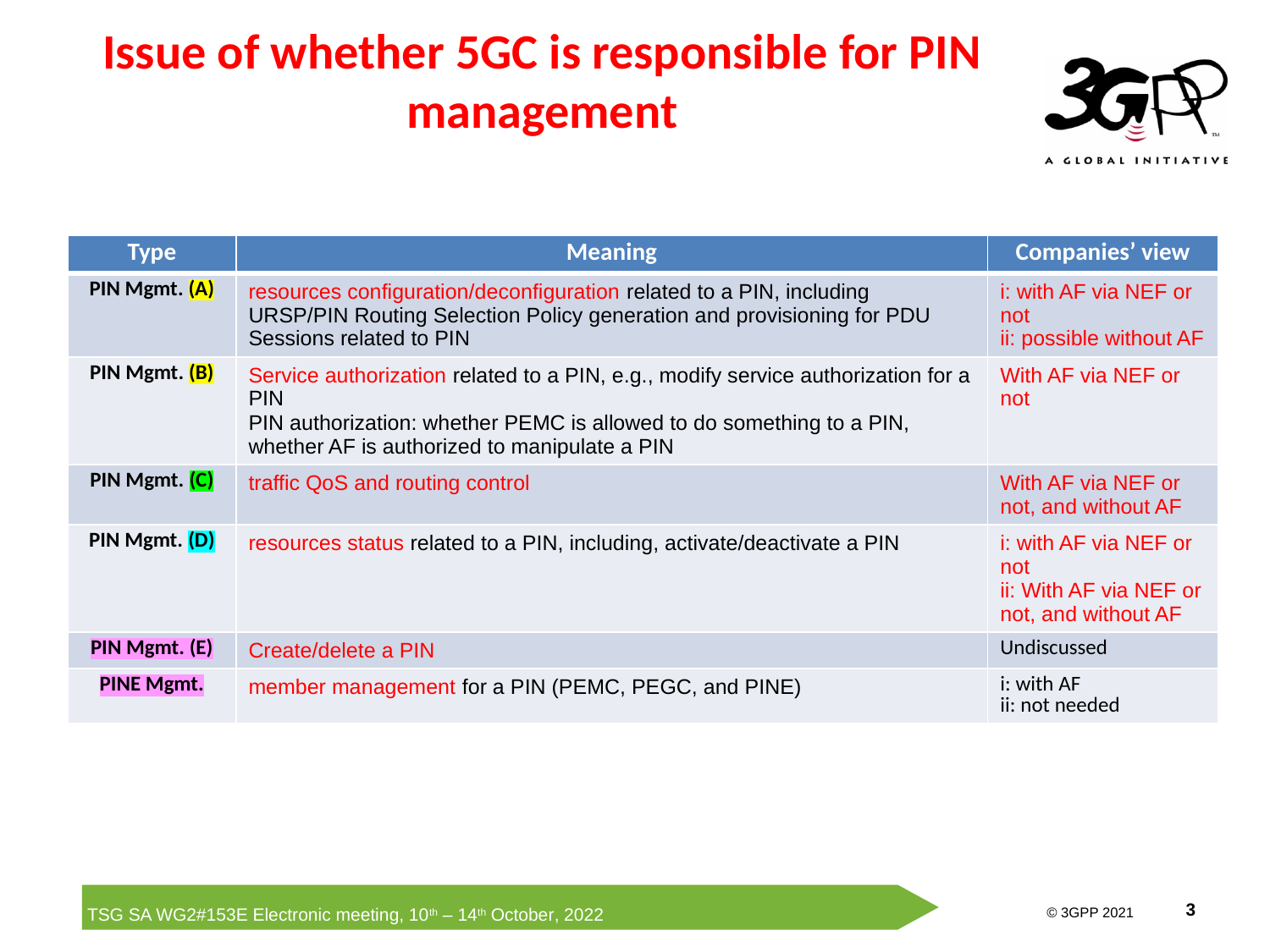

Issue of whether 5GC is responsible for PIN management

| Type | Meaning | Companies’ view |
| --- | --- | --- |
| PIN Mgmt. (A) | resources configuration/deconfiguration related to a PIN, including URSP/PIN Routing Selection Policy generation and provisioning for PDU Sessions related to PIN | i: with AF via NEF or not ii: possible without AF |
| PIN Mgmt. (B) | Service authorization related to a PIN, e.g., modify service authorization for a PIN PIN authorization: whether PEMC is allowed to do something to a PIN, whether AF is authorized to manipulate a PIN | With AF via NEF or not |
| PIN Mgmt. (C) | traffic QoS and routing control | With AF via NEF or not, and without AF |
| PIN Mgmt. (D) | resources status related to a PIN, including, activate/deactivate a PIN | i: with AF via NEF or not ii: With AF via NEF or not, and without AF |
| PIN Mgmt. (E) | Create/delete a PIN | Undiscussed |
| PINE Mgmt. | member management for a PIN (PEMC, PEGC, and PINE) | i: with AF ii: not needed |